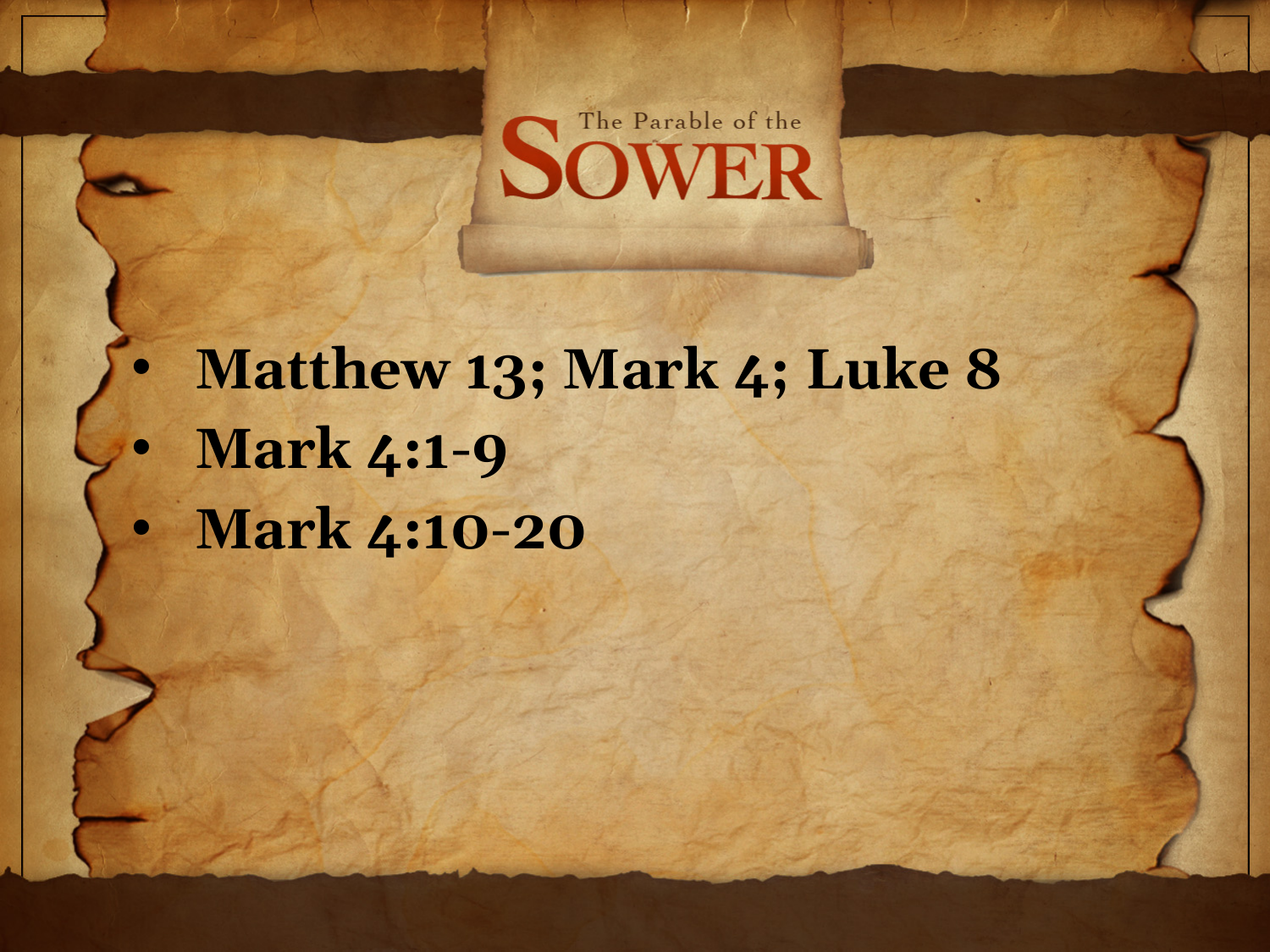

Matthew 13; Mark 4; Luke 8
Mark 4:1-9
Mark 4:10-20